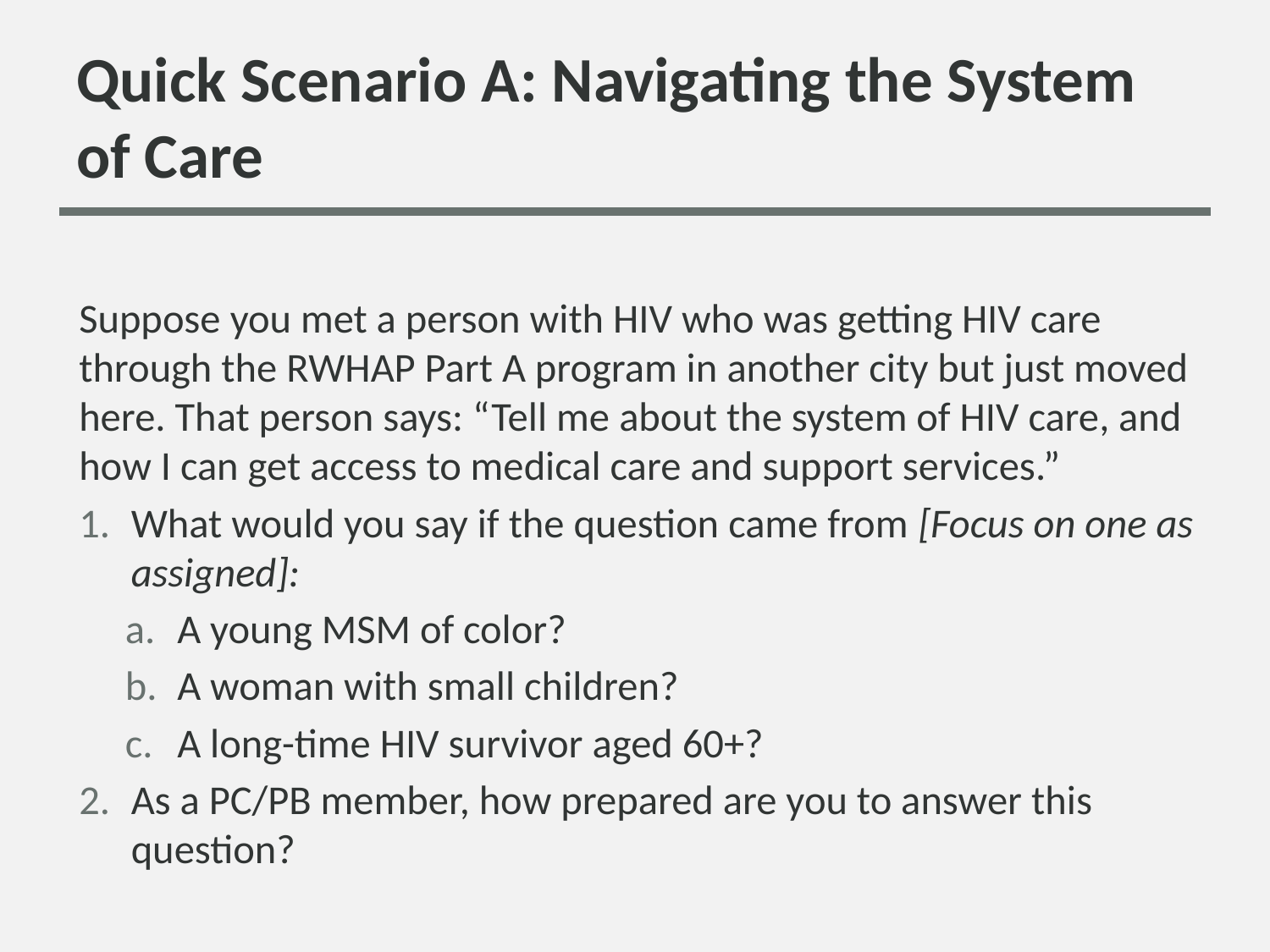

# Quick Scenario A: Navigating the System of Care
Suppose you met a person with HIV who was getting HIV care through the RWHAP Part A program in another city but just moved here. That person says: “Tell me about the system of HIV care, and how I can get access to medical care and support services.”
What would you say if the question came from [Focus on one as assigned]:
A young MSM of color?
A woman with small children?
A long-time HIV survivor aged 60+?
As a PC/PB member, how prepared are you to answer this question?